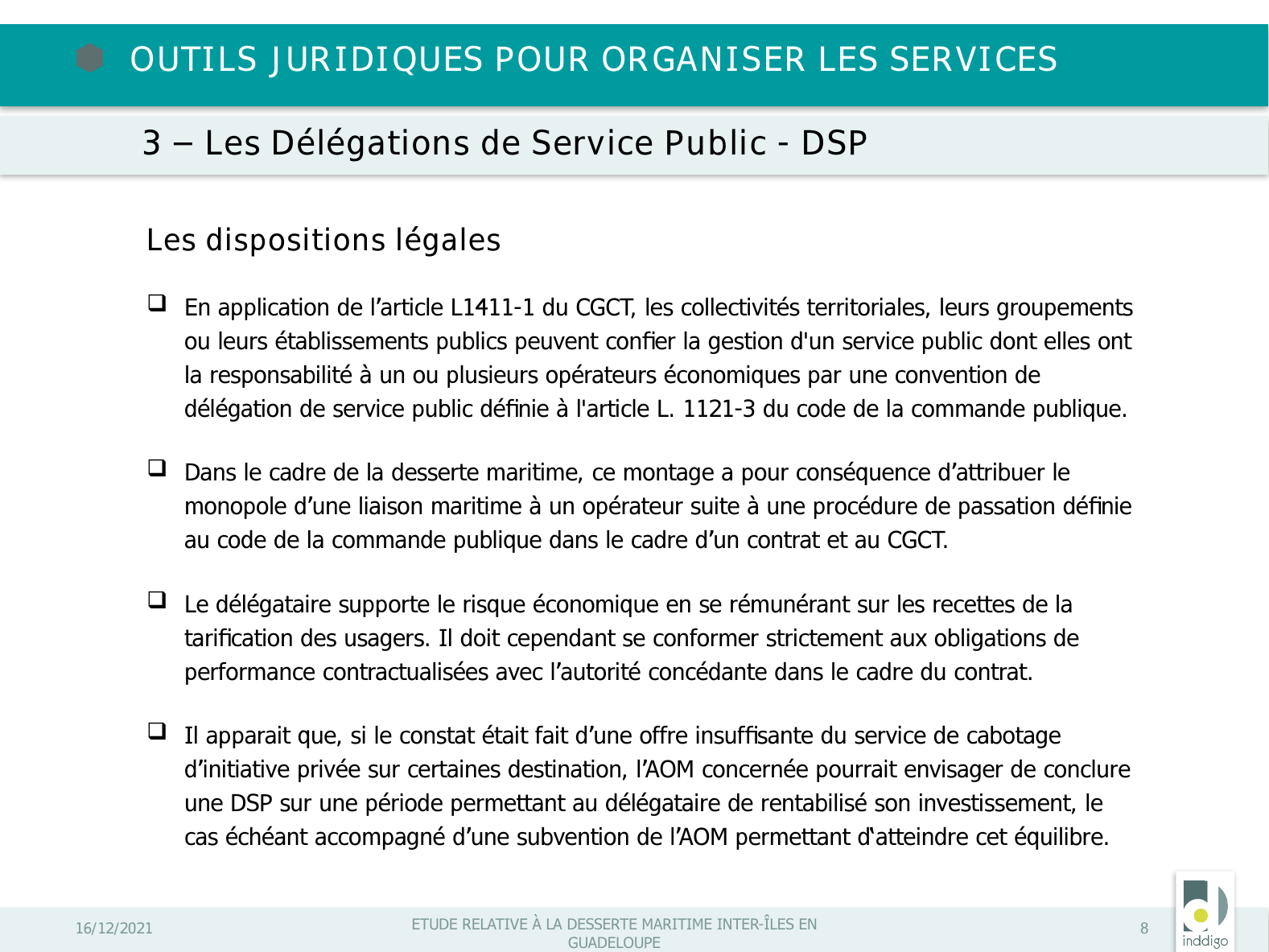

Outils juridiques pour organiser les services
3 – Les Délégations de Service Public - DSP
Les dispositions légales
En application de l’article L1411-1 du CGCT, les collectivités territoriales, leurs groupements ou leurs établissements publics peuvent confier la gestion d'un service public dont elles ont la responsabilité à un ou plusieurs opérateurs économiques par une convention de délégation de service public définie à l'article L. 1121-3 du code de la commande publique.
Dans le cadre de la desserte maritime, ce montage a pour conséquence d’attribuer le monopole d’une liaison maritime à un opérateur suite à une procédure de passation définie au code de la commande publique dans le cadre d’un contrat et au CGCT.
Le délégataire supporte le risque économique en se rémunérant sur les recettes de la tarification des usagers. Il doit cependant se conformer strictement aux obligations de performance contractualisées avec l’autorité concédante dans le cadre du contrat.
Il apparait que, si le constat était fait d’une offre insuffisante du service de cabotage d’initiative privée sur certaines destination, l’AOM concernée pourrait envisager de conclure une DSP sur une période permettant au délégataire de rentabilisé son investissement, le cas échéant accompagné d’une subvention de l’AOM permettant d‘atteindre cet équilibre.

16/12/2021
Etude relative à la desserte maritime inter-îles en Guadeloupe
8